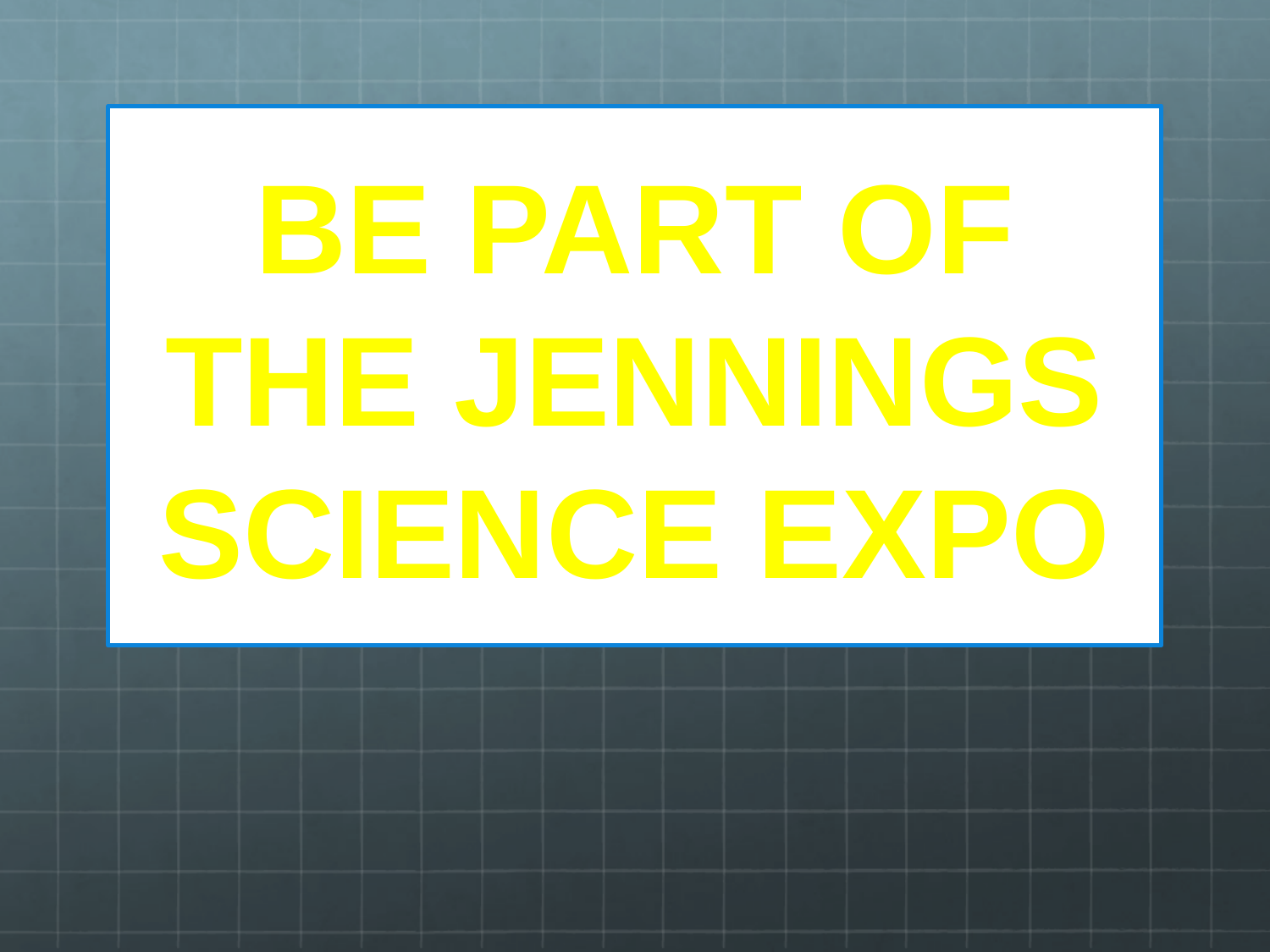

# BE PART OF THE JENNINGS SCIENCE EXPO